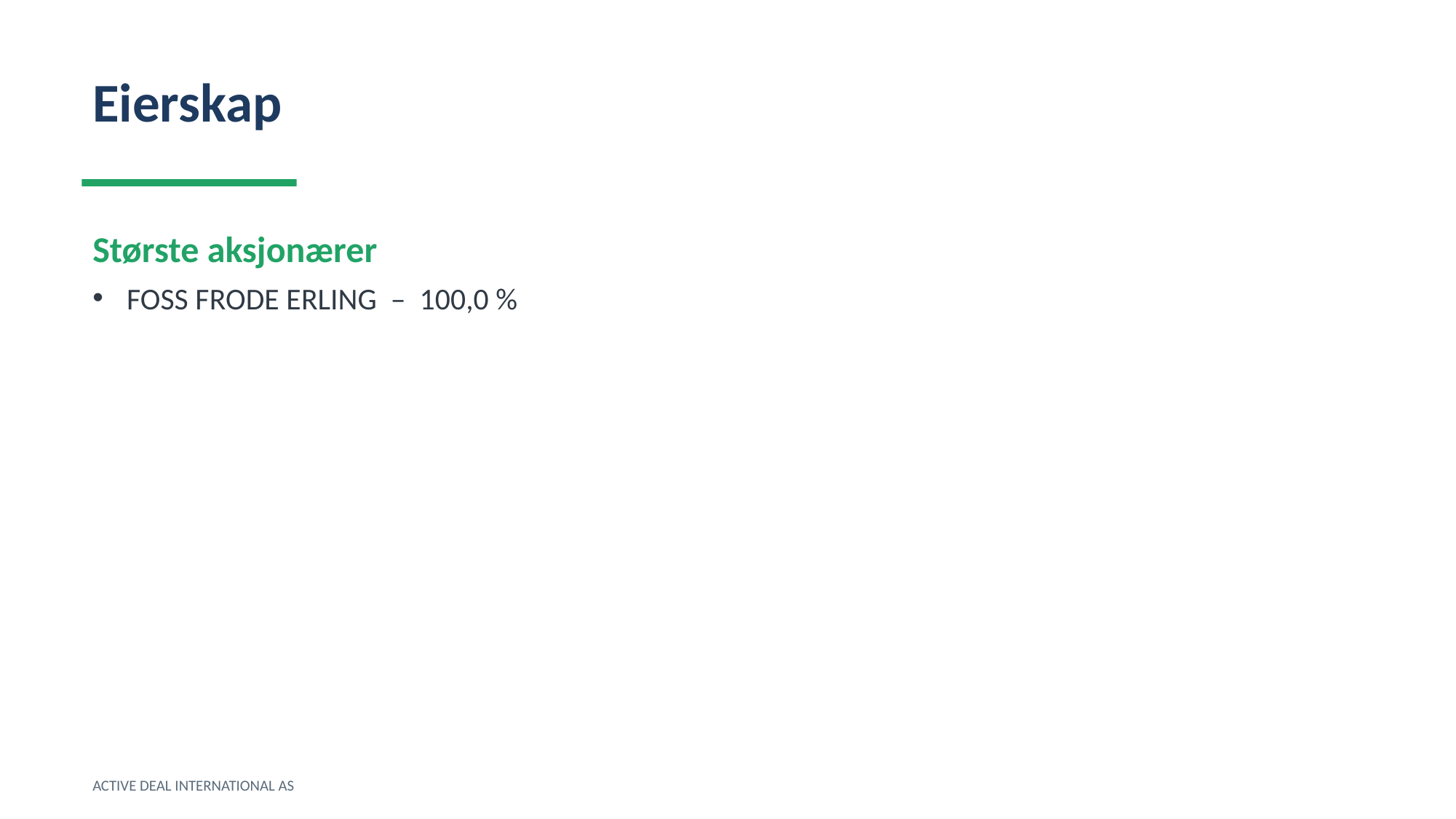

Eierskap

Største aksjonærer
FOSS FRODE ERLING  –  100,0 %
ACTIVE DEAL INTERNATIONAL AS